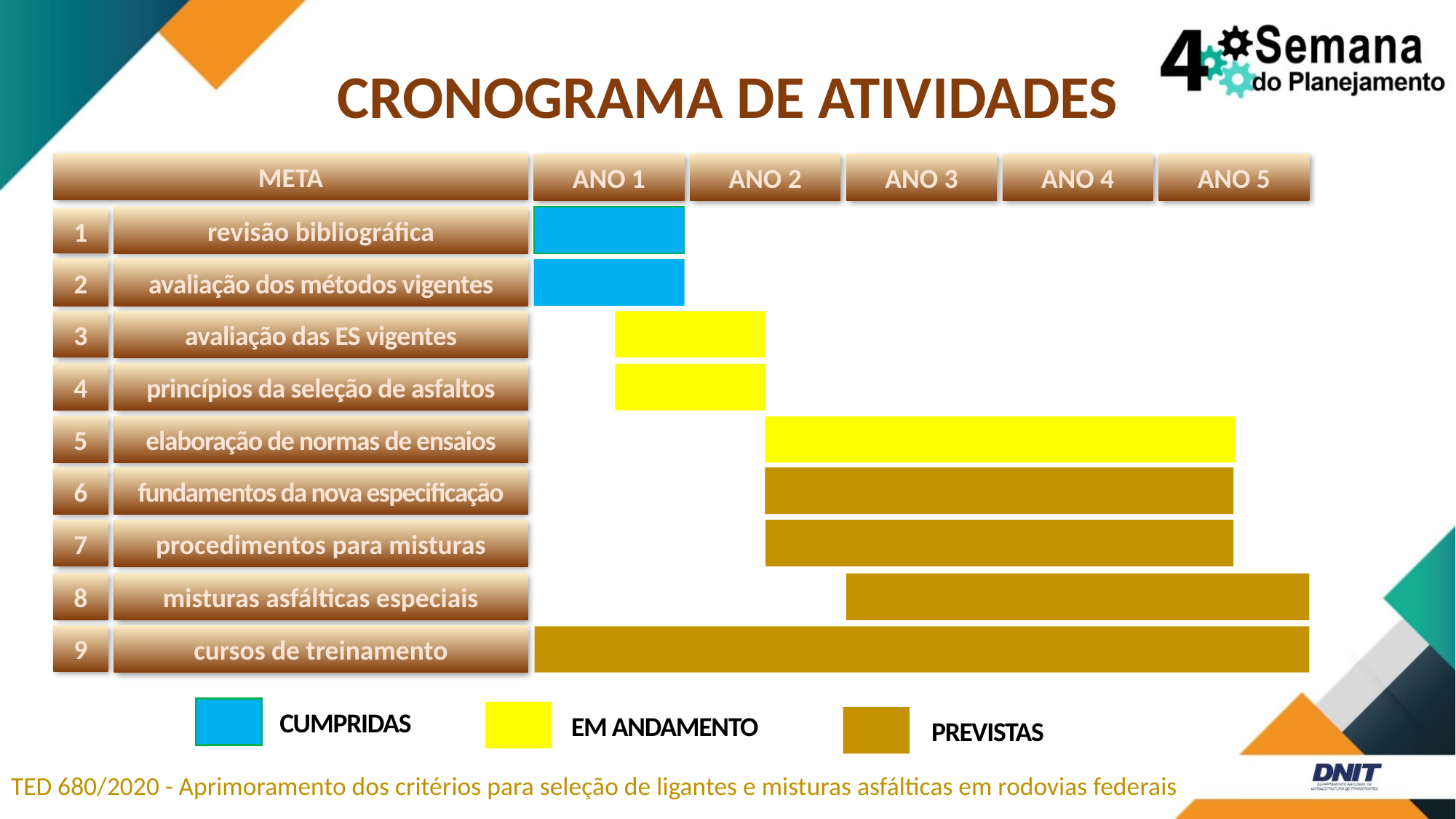

# CRONOGRAMA DE ATIVIDADES
META
ANO 1
ANO 2
ANO 5
ANO 4
ANO 3
revisão bibliográfica

1
2

avaliação dos métodos vigentes
3

avaliação das ES vigentes
4

princípios da seleção de asfaltos
elaboração de normas de ensaios
5

fundamentos da nova especificação
6
procedimentos para misturas

7
8

misturas asfálticas especiais
9
cursos de treinamento

CUMPRIDAS

EM ANDAMENTO

PREVISTAS
TED 680/2020 - Aprimoramento dos critérios para seleção de ligantes e misturas asfálticas em rodovias federais